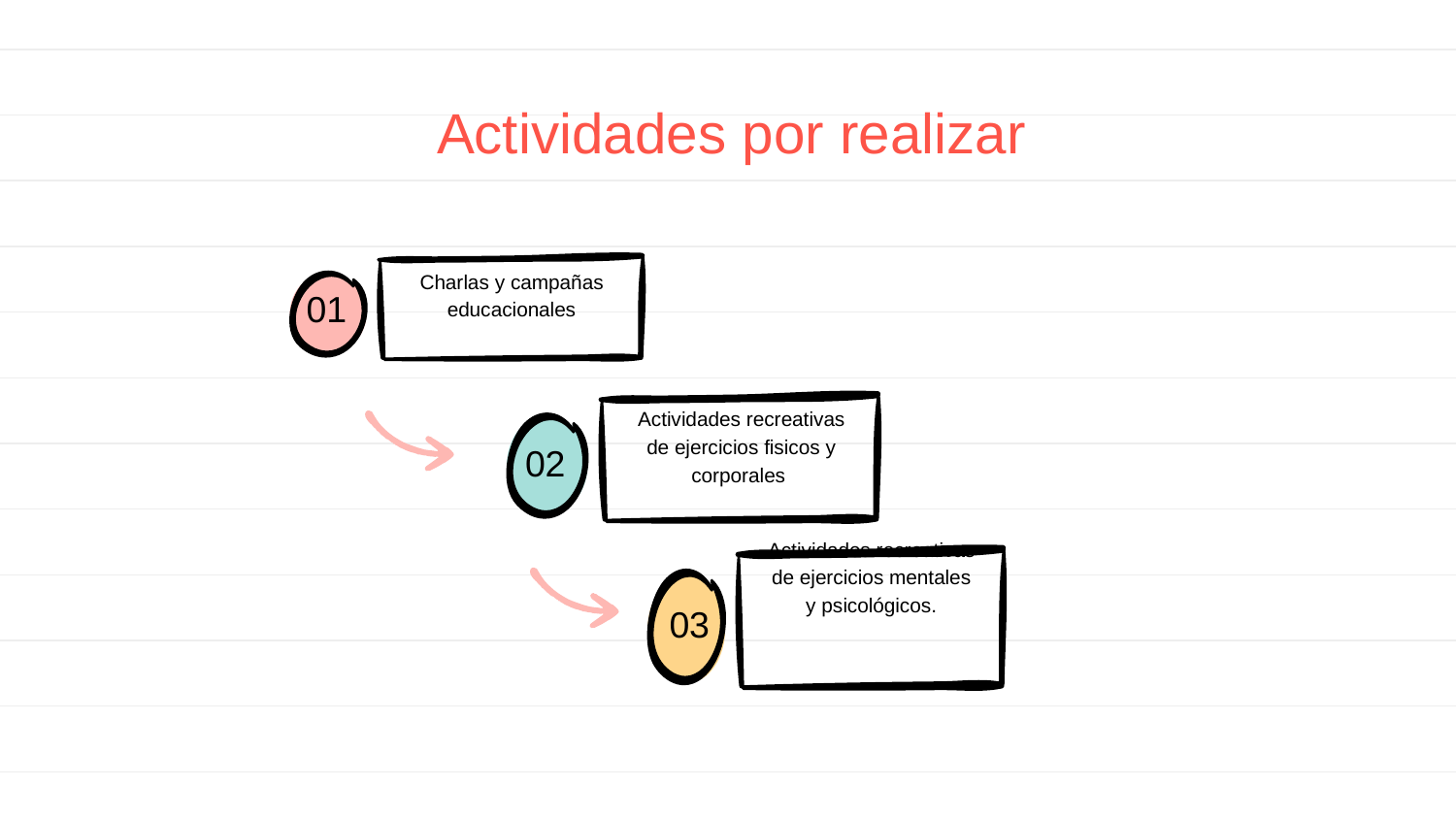

# Actividades por realizar
Charlas y campañas educacionales

01
Actividades recreativas de ejercicios fisicos y corporales

02
Actividades recreativas de ejercicios mentales y psicológicos.

03